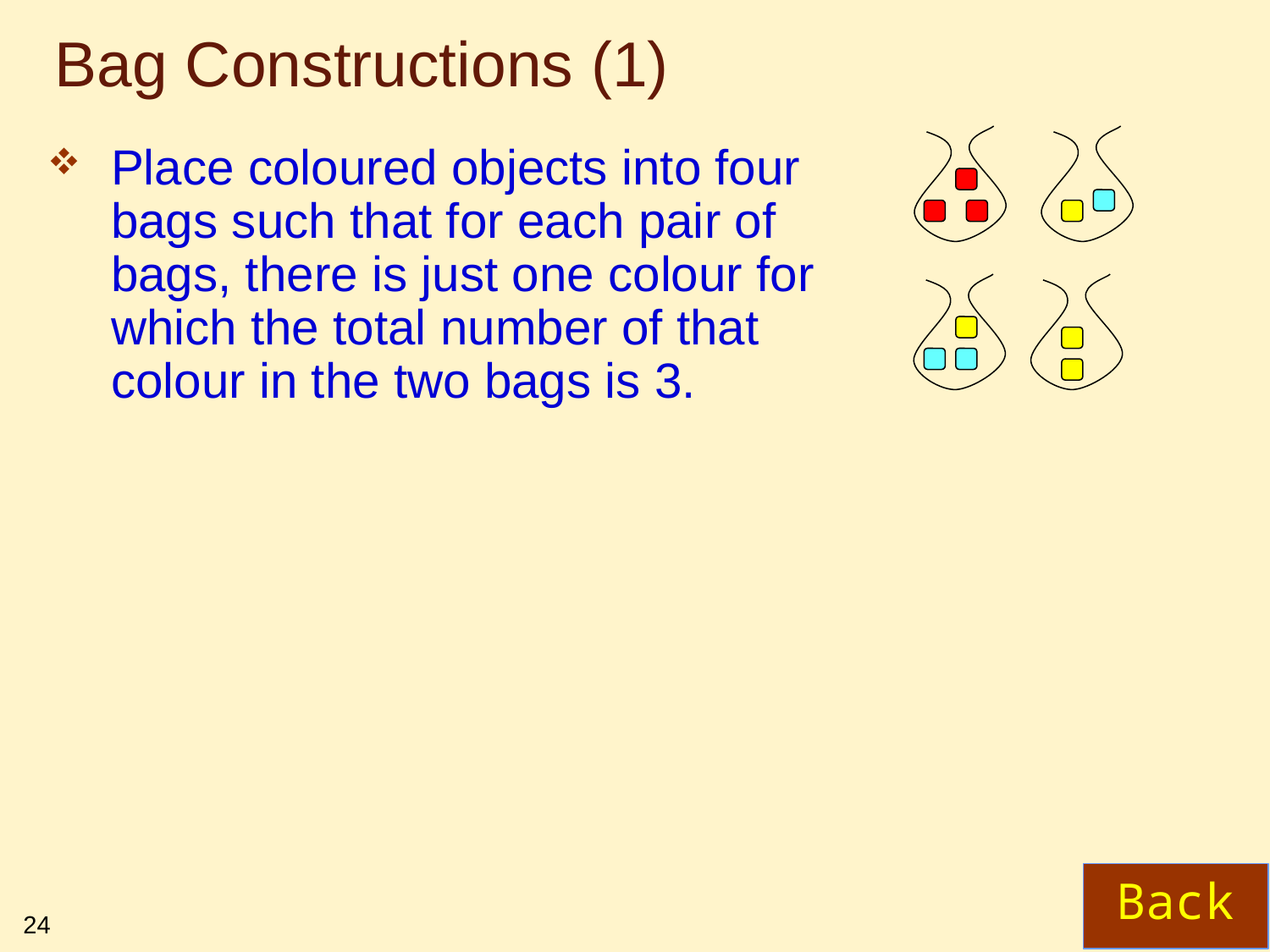

# Bag Constructions (1)

Place coloured objects into four bags such that for each pair of bags, there is just one colour for which the total number of that colour in the two bags is 3.
Back